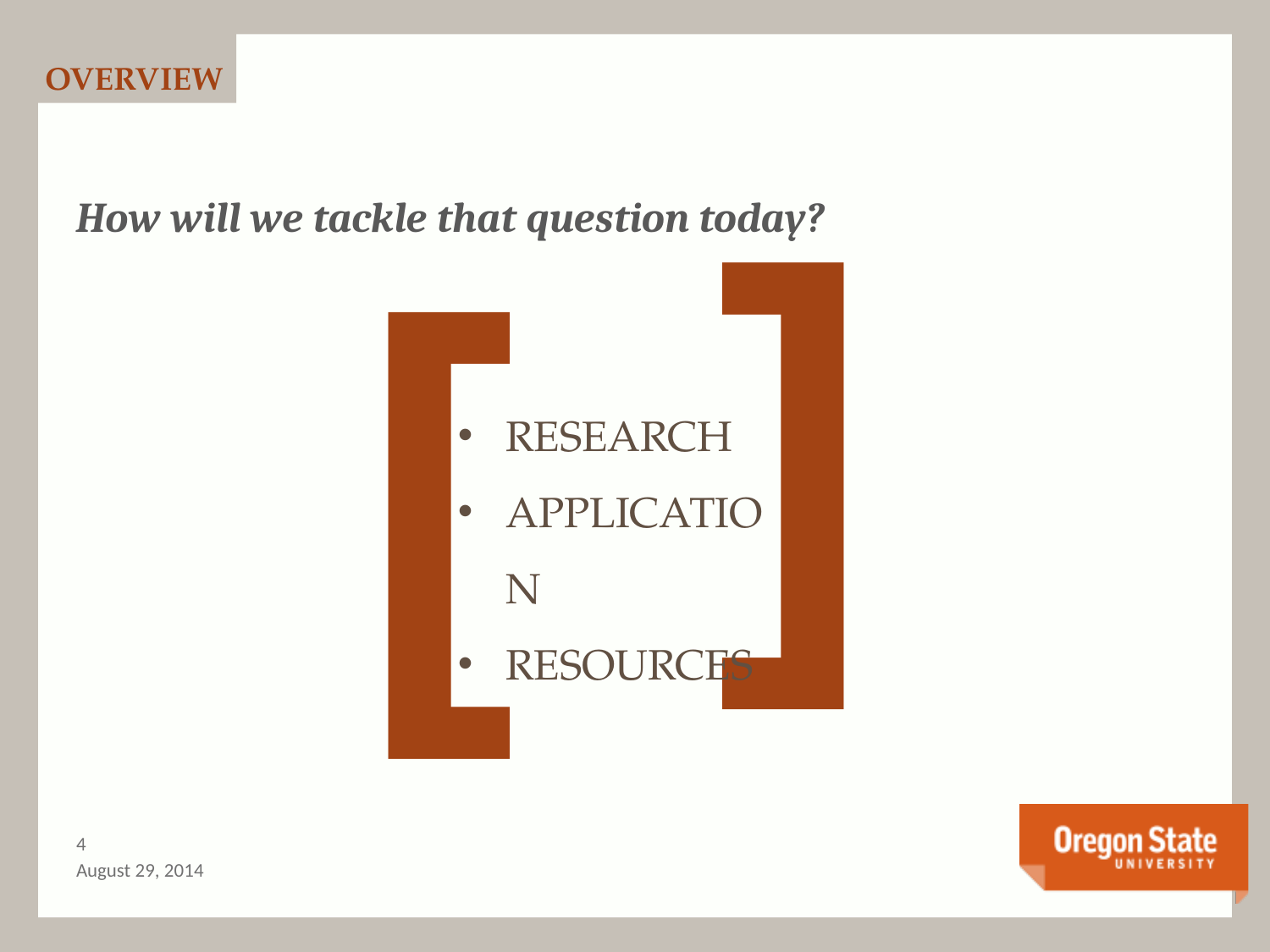

OVERVIEW
[
# How will we tackle that question today?
[
RESEARCH
APPLICATION
RESOURCES

4
August 29, 2014